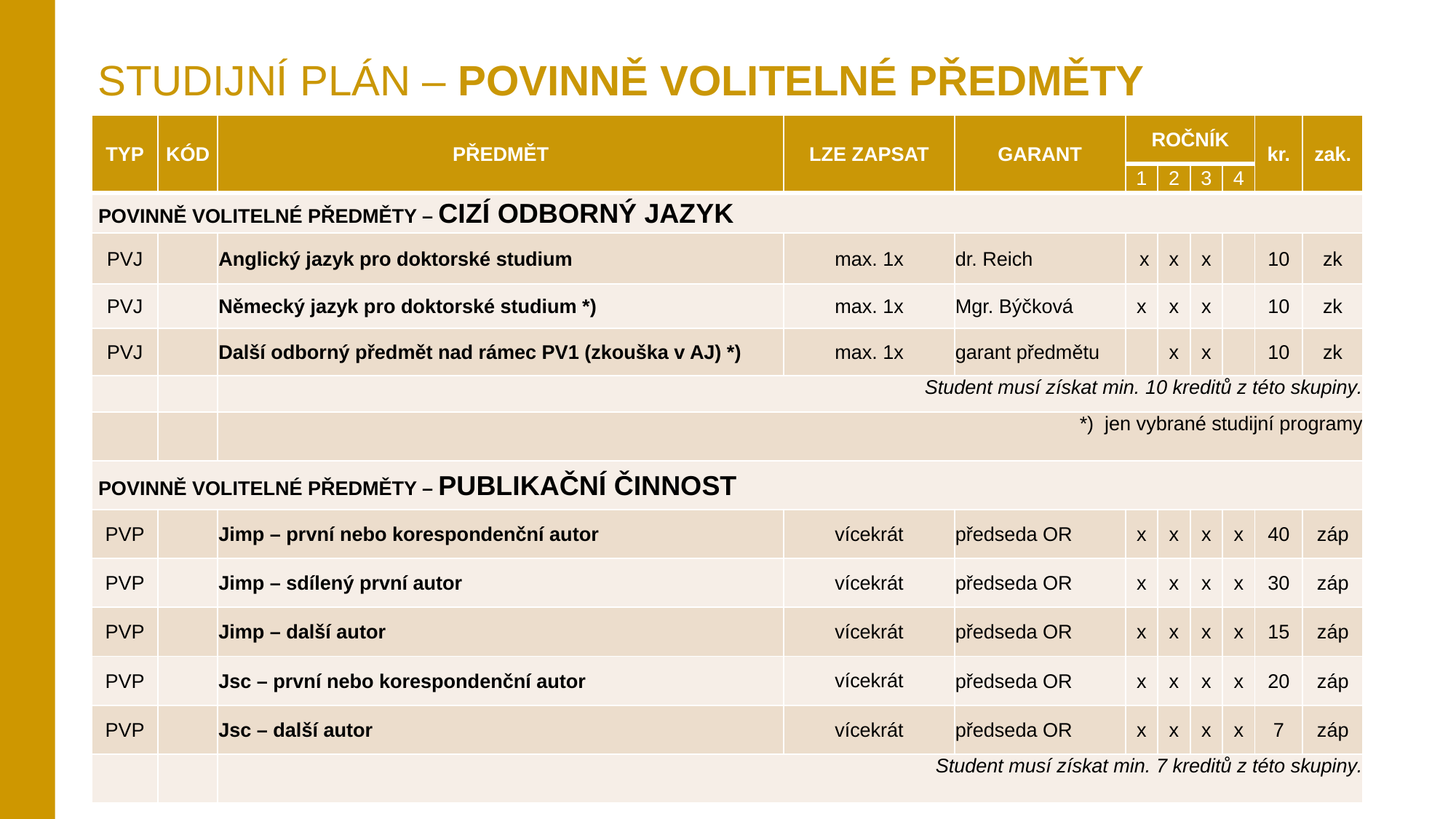

STUDIJNÍ PLÁN – POVINNĚ VOLITELNÉ PŘEDMĚTY
| TYP | KÓD | PŘEDMĚT | LZE ZAPSAT | GARANT | ROČNÍK |  |  |  | kr. | zak. |
| --- | --- | --- | --- | --- | --- | --- | --- | --- | --- | --- |
|  |  |  |  |  | 1 | 2 | 3 | 4 |  |  |
| POVINNĚ VOLITELNÉ PŘEDMĚTY – CIZÍ ODBORNÝ JAZYK |  |  |  |  |  |  |  |  |  |  |
| PVJ |  | Anglický jazyk pro doktorské studium | max. 1x | dr. Reich | x | x | x |  | 10 | zk |
| PVJ |  | Německý jazyk pro doktorské studium \*) | max. 1x | Mgr. Býčková | x | x | x |  | 10 | zk |
| PVJ |  | Další odborný předmět nad rámec PV1 (zkouška v AJ) \*) | max. 1x | garant předmětu |  | x | x |  | 10 | zk |
|  |  | Student musí získat min. 10 kreditů z této skupiny. |  |  |  |  |  |  |  | Student musí získat min. 10 kreditů z této skupiny |
|  |  | \*) jen vybrané studijní programy |  |  |  |  |  |  |  |  |
| POVINNĚ VOLITELNÉ PŘEDMĚTY – PUBLIKAČNÍ ČINNOST |  |  |  |  |  |  |  |  |  |  |
| PVP |  | Jimp – první nebo korespondenční autor | vícekrát | předseda OR | x | x | x | x | 40 | záp |
| PVP |  | Jimp – sdílený první autor | vícekrát | předseda OR | x | x | x | x | 30 | záp |
| PVP |  | Jimp – další autor | vícekrát | předseda OR | x | x | x | x | 15 | záp |
| PVP |  | Jsc – první nebo korespondenční autor | vícekrát | předseda OR | x | x | x | x | 20 | záp |
| PVP |  | Jsc – další autor | vícekrát | předseda OR | x | x | x | x | 7 | záp |
|  |  | Student musí získat min. 7 kreditů z této skupiny. |  |  |  |  |  |  |  | Student musí získat min. 7 kreditů z této skupiny |